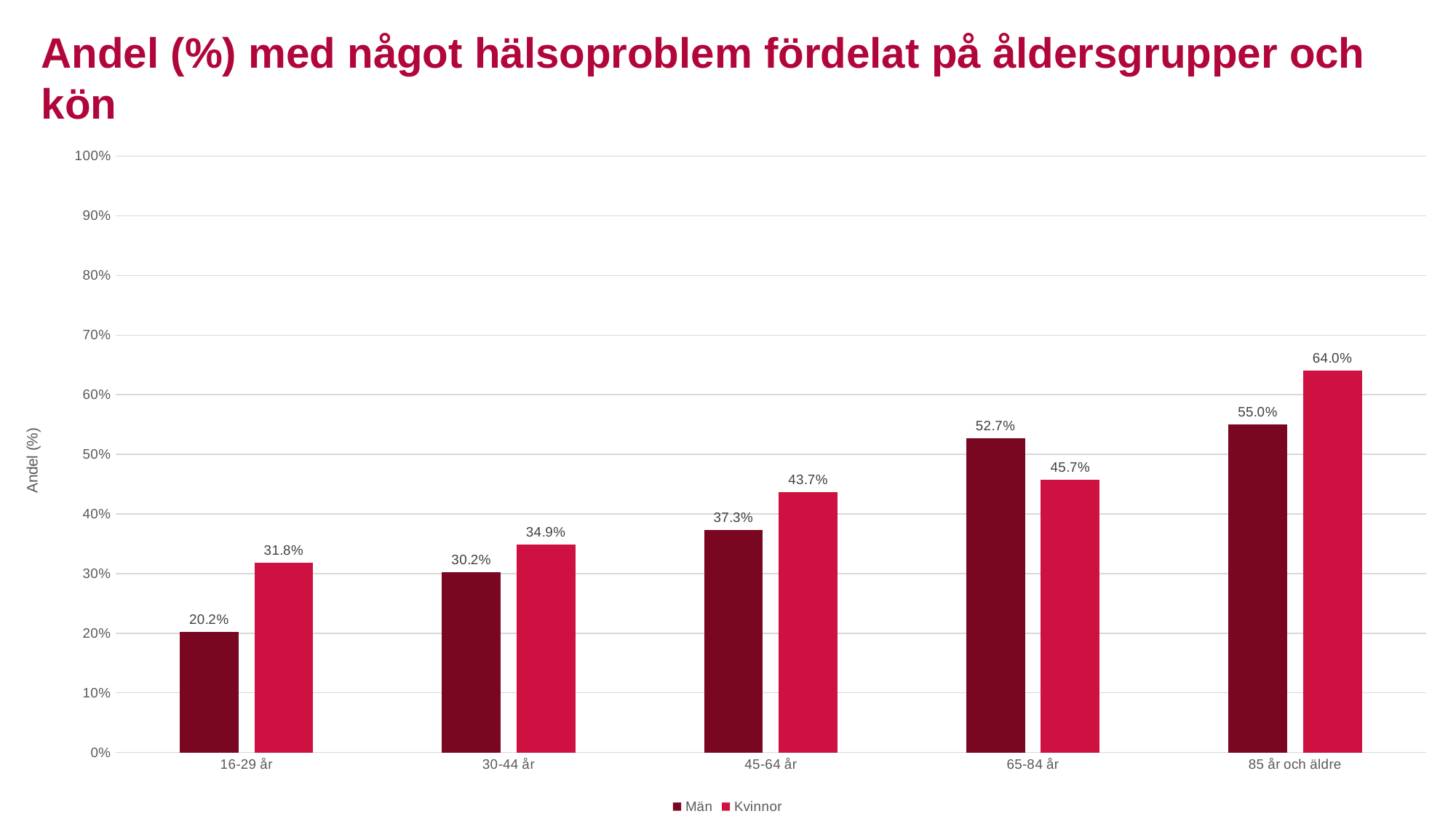

Andel (%) med något hälsoproblem fördelat på åldersgrupper och kön

### Chart

| Category | Män | Kvinnor |
|---|---|---|
| 16-29 år | 0.202 | 0.318 |
| 30-44 år | 0.302 | 0.349 |
| 45-64 år | 0.373 | 0.437 |
| 65-84 år | 0.527 | 0.457 |
| 85 år och äldre | 0.55 | 0.64 |